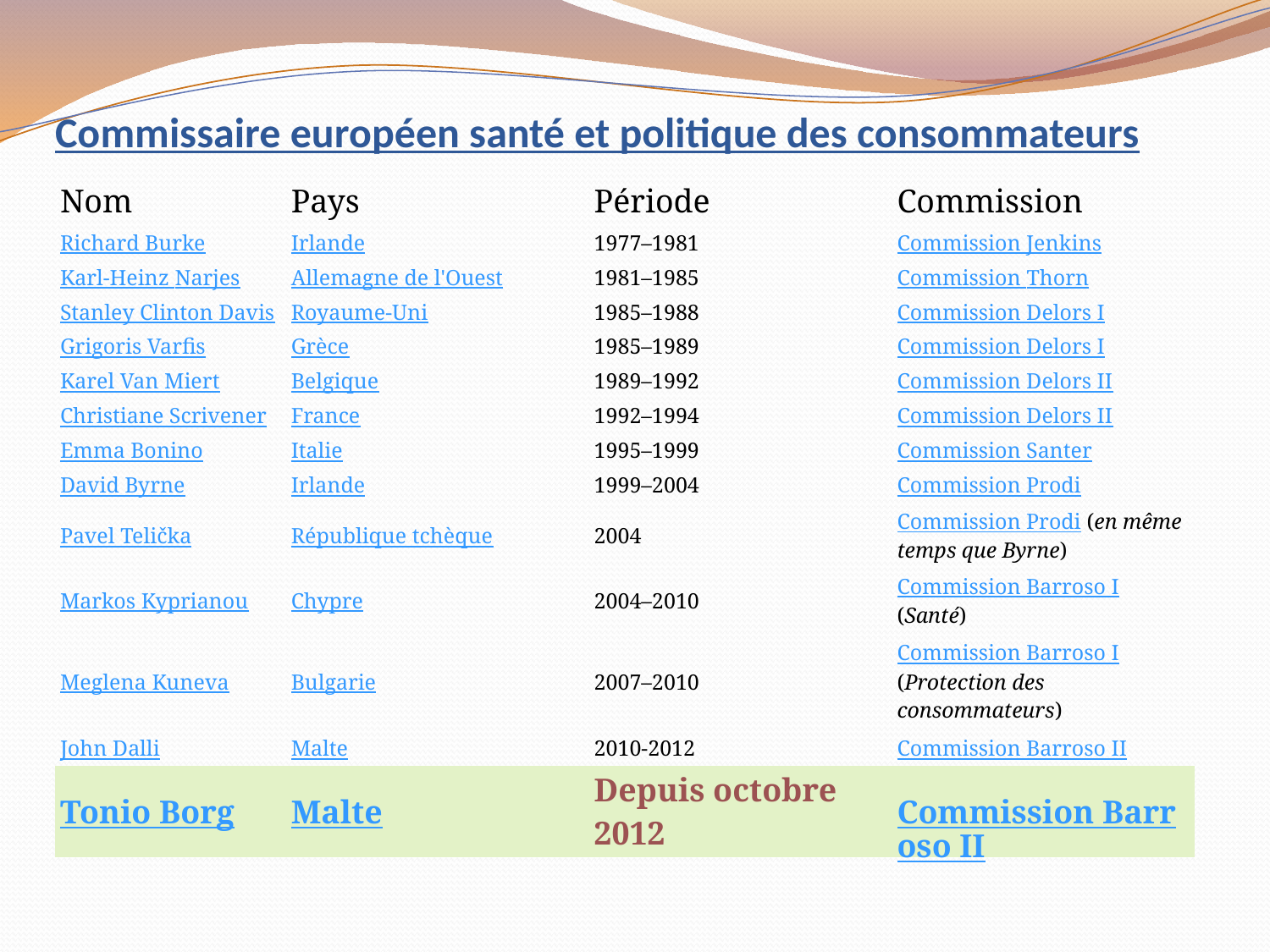

# Commissaire européen santé et politique des consommateurs
| Nom | Pays | Période | Commission |
| --- | --- | --- | --- |
| Richard Burke | Irlande | 1977–1981 | Commission Jenkins |
| Karl-Heinz Narjes | Allemagne de l'Ouest | 1981–1985 | Commission Thorn |
| Stanley Clinton Davis | Royaume-Uni | 1985–1988 | Commission Delors I |
| Grigoris Varfis | Grèce | 1985–1989 | Commission Delors I |
| Karel Van Miert | Belgique | 1989–1992 | Commission Delors II |
| Christiane Scrivener | France | 1992–1994 | Commission Delors II |
| Emma Bonino | Italie | 1995–1999 | Commission Santer |
| David Byrne | Irlande | 1999–2004 | Commission Prodi |
| Pavel Telička | République tchèque | 2004 | Commission Prodi (en même temps que Byrne) |
| Markos Kyprianou | Chypre | 2004–2010 | Commission Barroso I (Santé) |
| Meglena Kuneva | Bulgarie | 2007–2010 | Commission Barroso I (Protection des consommateurs) |
| John Dalli | Malte | 2010-2012 | Commission Barroso II |
| Tonio Borg | Malte | Depuis octobre 2012 | Commission Barroso II |